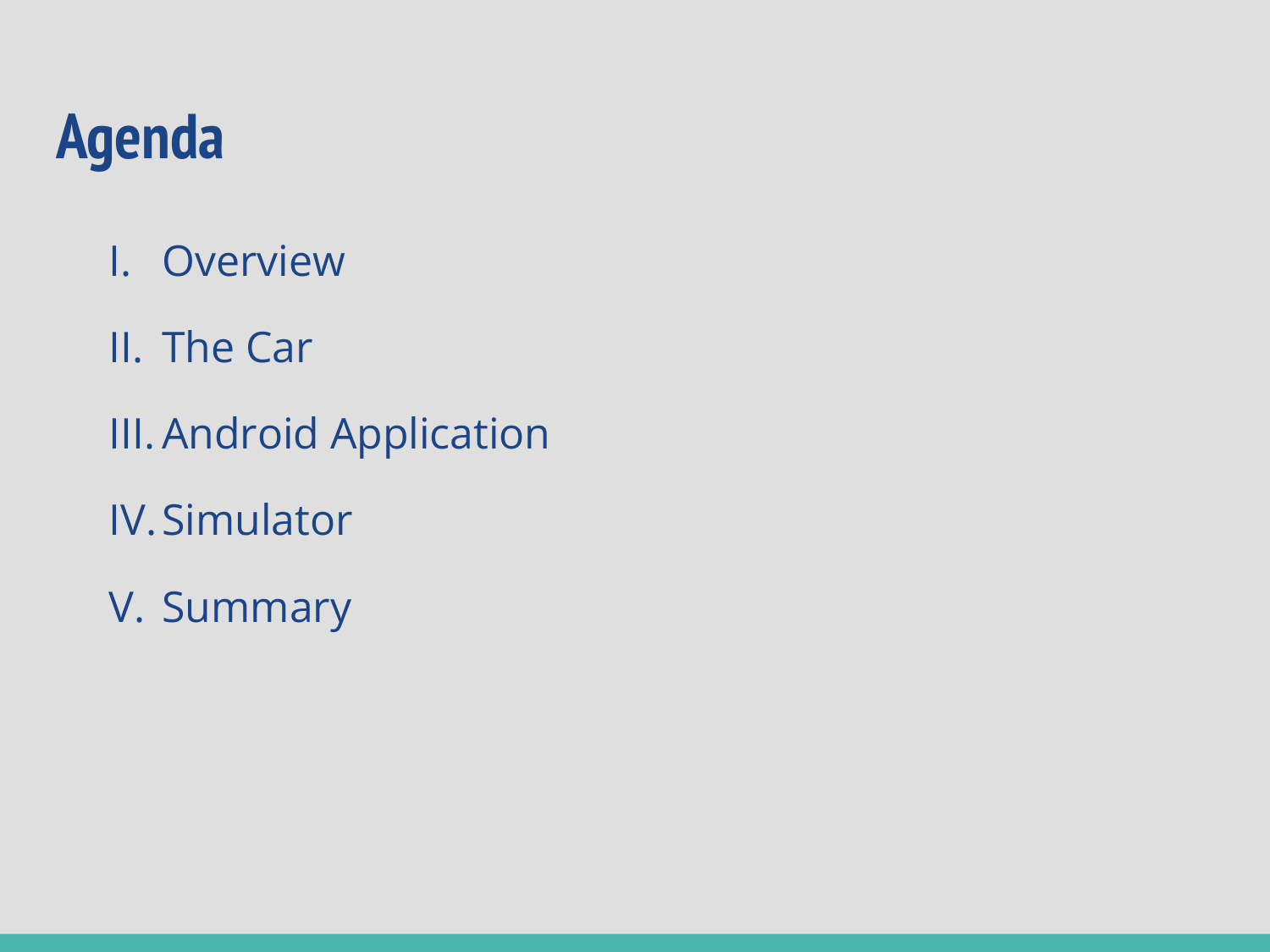

# Agenda
Overview
The Car
Android Application
Simulator
Summary